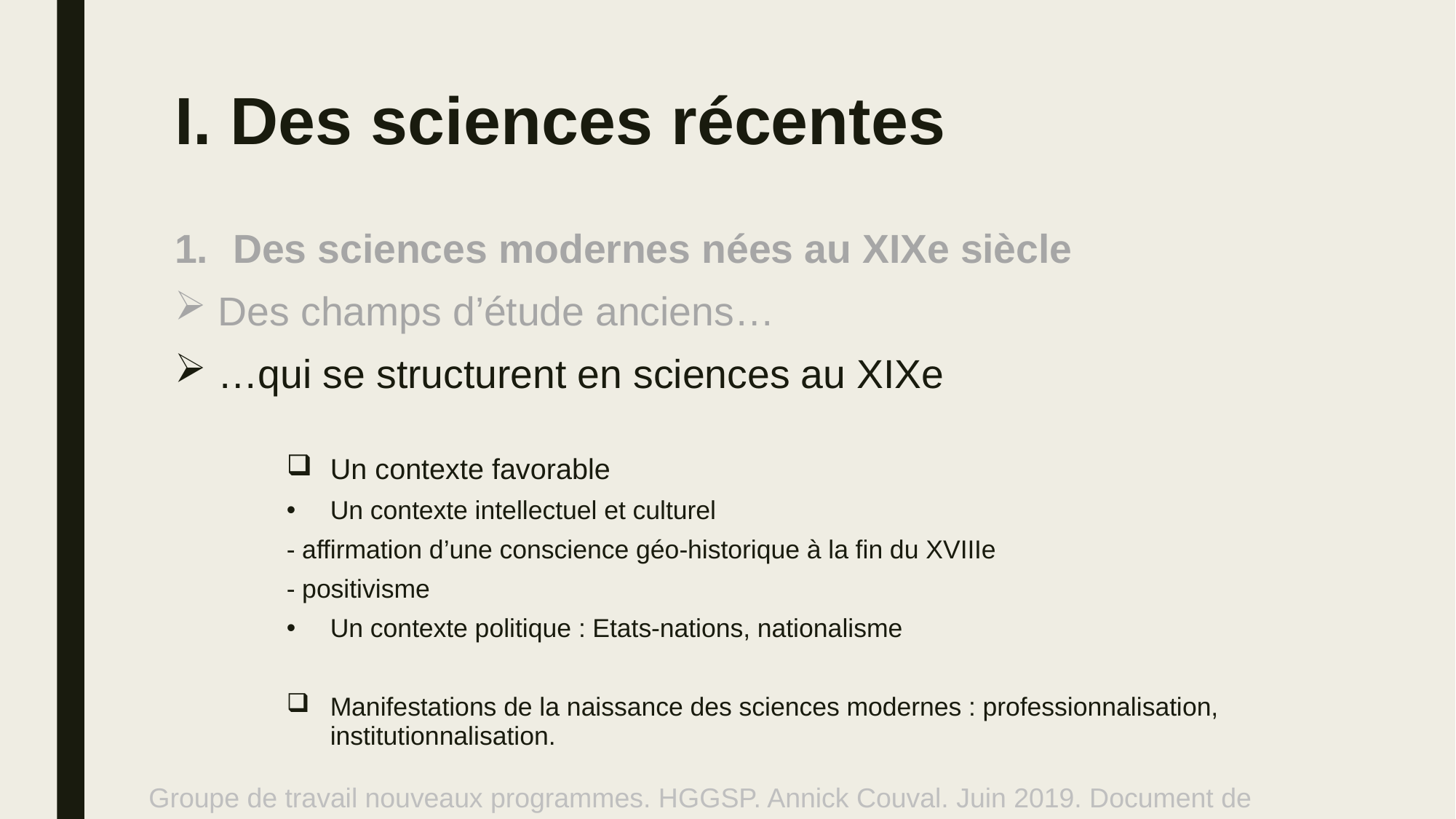

# I. Des sciences récentes
Des sciences modernes nées au XIXe siècle
Des champs d’étude anciens…
…qui se structurent en sciences au XIXe

Un contexte favorable
Un contexte intellectuel et culturel
	- affirmation d’une conscience géo-historique à la fin du XVIIIe
	- positivisme
Un contexte politique : Etats-nations, nationalisme

Manifestations de la naissance des sciences modernes : professionnalisation, institutionnalisation.
Groupe de travail nouveaux programmes. HGGSP. Annick Couval. Juin 2019. Document de travail